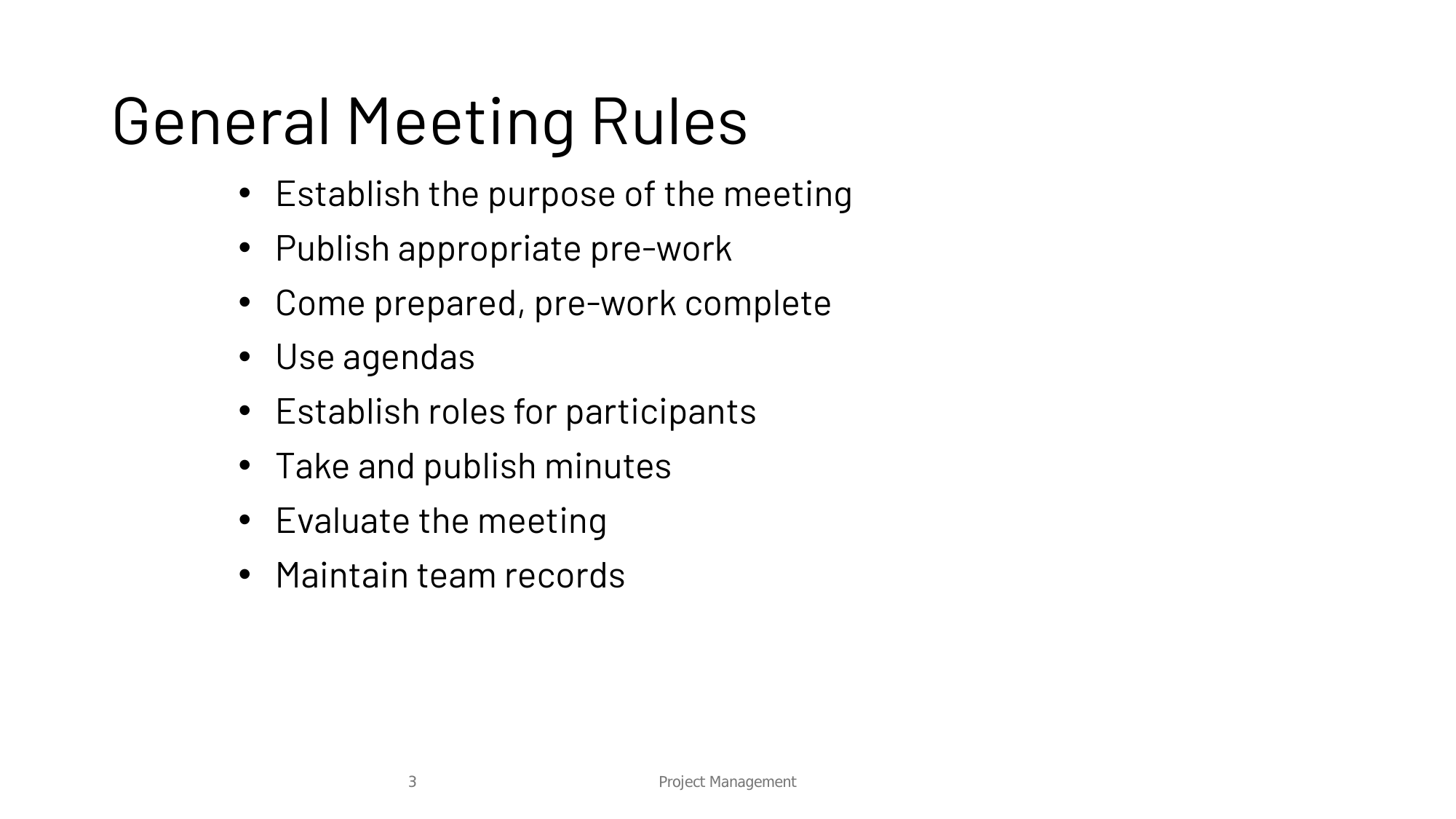

# General Meeting Rules
Establish the purpose of the meeting
Publish appropriate pre-work
Come prepared, pre-work complete
Use agendas
Establish roles for participants
Take and publish minutes
Evaluate the meeting
Maintain team records
3
Project Management